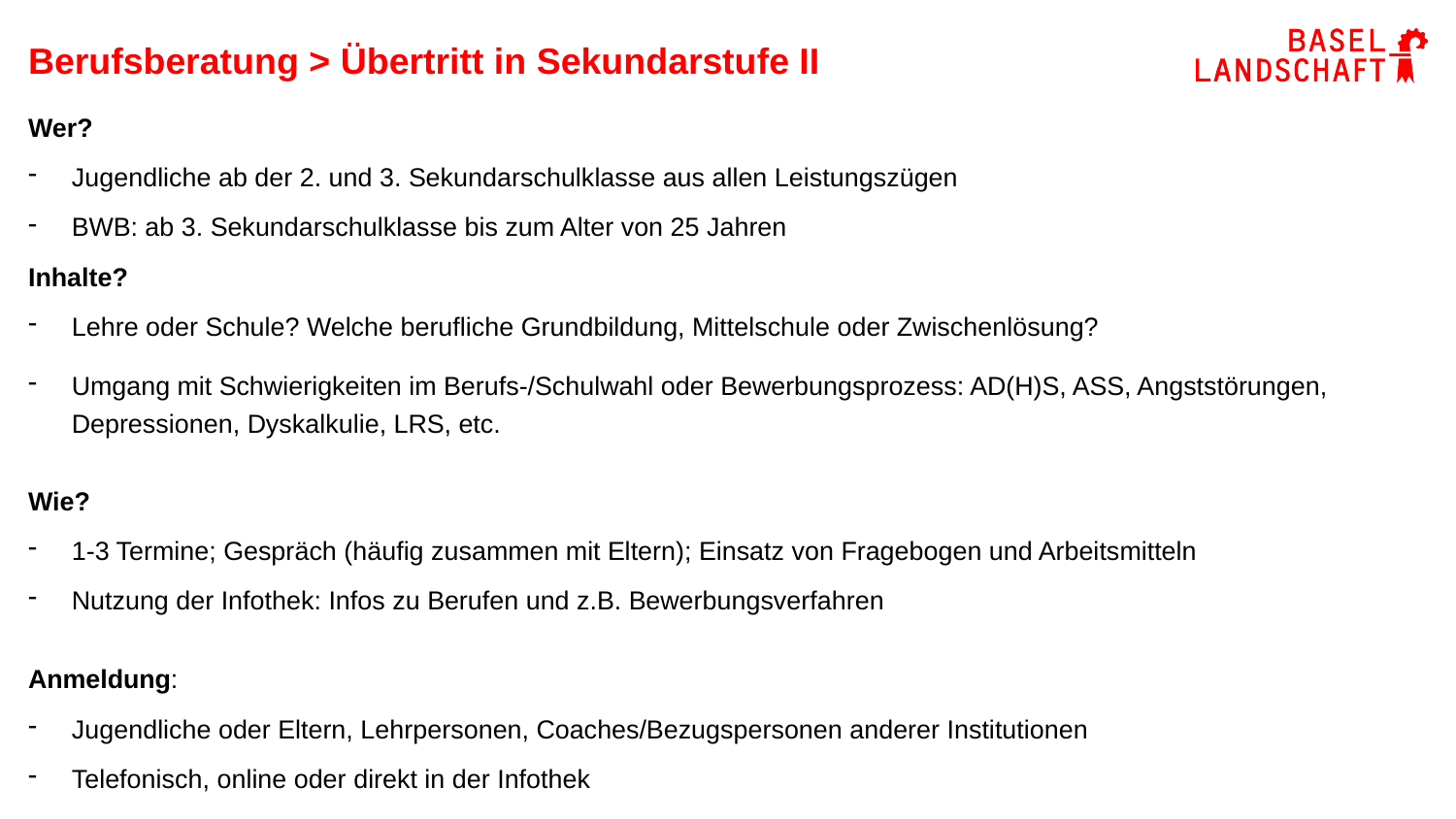

# Berufsberatung > Übertritt in Sekundarstufe II
Wer?
Jugendliche ab der 2. und 3. Sekundarschulklasse aus allen Leistungszügen
BWB: ab 3. Sekundarschulklasse bis zum Alter von 25 Jahren
Inhalte?
Lehre oder Schule? Welche berufliche Grundbildung, Mittelschule oder Zwischenlösung?
Umgang mit Schwierigkeiten im Berufs-/Schulwahl oder Bewerbungsprozess: AD(H)S, ASS, Angststörungen, Depressionen, Dyskalkulie, LRS, etc.

Wie?
1-3 Termine; Gespräch (häufig zusammen mit Eltern); Einsatz von Fragebogen und Arbeitsmitteln
Nutzung der Infothek: Infos zu Berufen und z.B. Bewerbungsverfahren

Anmeldung:
Jugendliche oder Eltern, Lehrpersonen, Coaches/Bezugspersonen anderer Institutionen
Telefonisch, online oder direkt in der Infothek